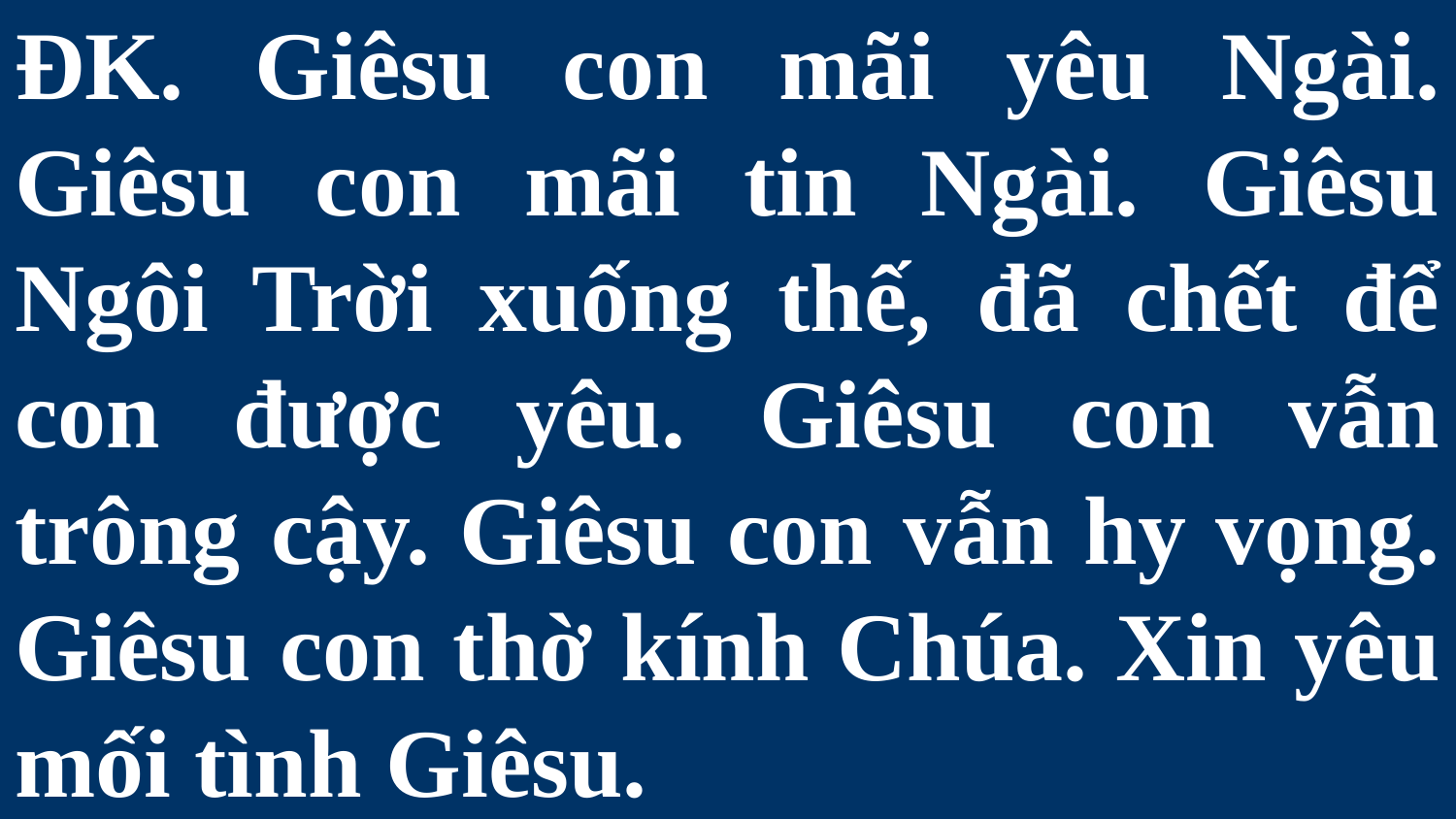

# ĐK. Giêsu con mãi yêu Ngài. Giêsu con mãi tin Ngài. Giêsu Ngôi Trời xuống thế, đã chết để con được yêu. Giêsu con vẫn trông cậy. Giêsu con vẫn hy vọng. Giêsu con thờ kính Chúa. Xin yêu mối tình Giêsu.